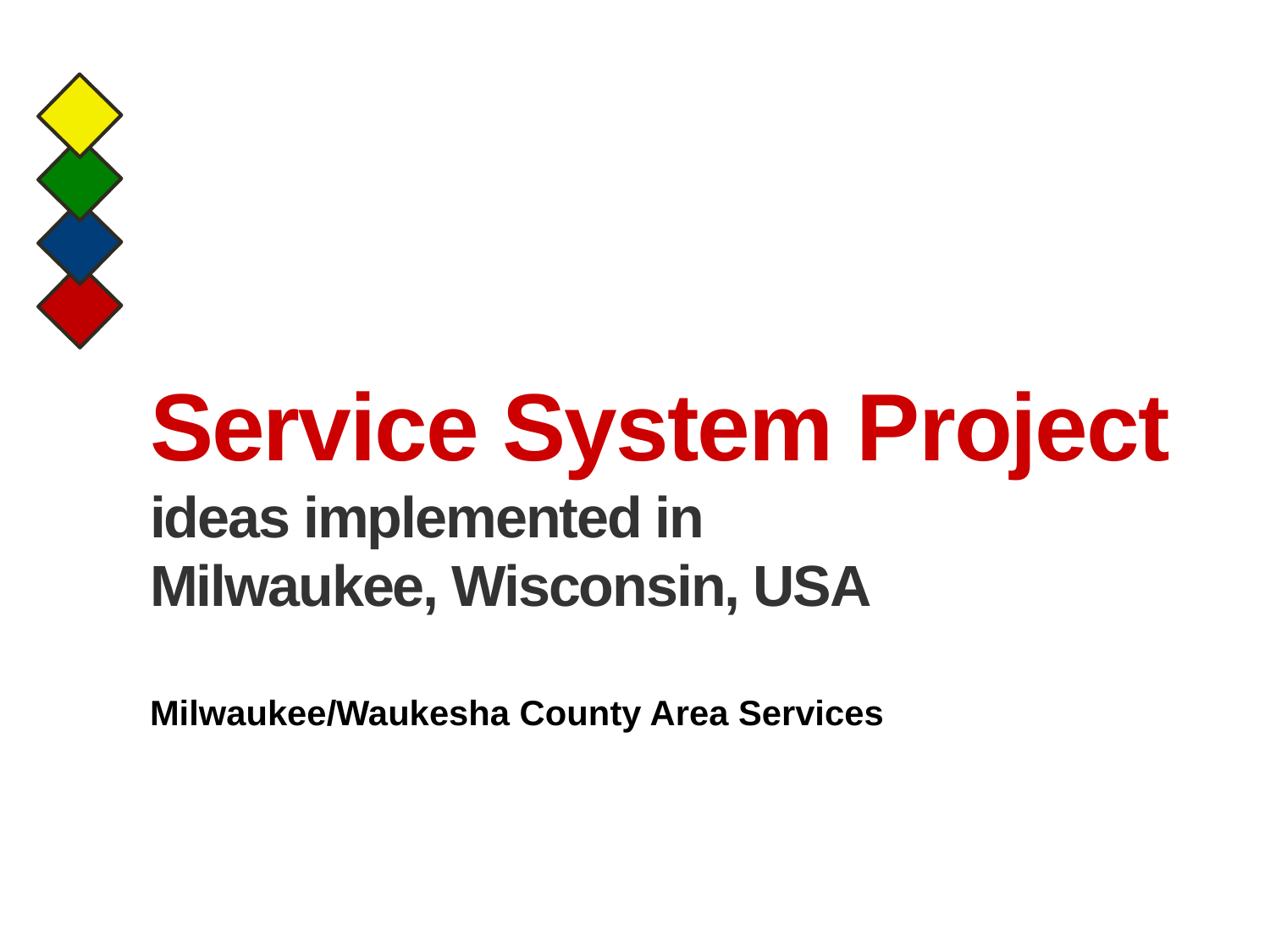

# Service System Project ideas implemented in Milwaukee, Wisconsin, USA

Milwaukee/Waukesha County Area Services